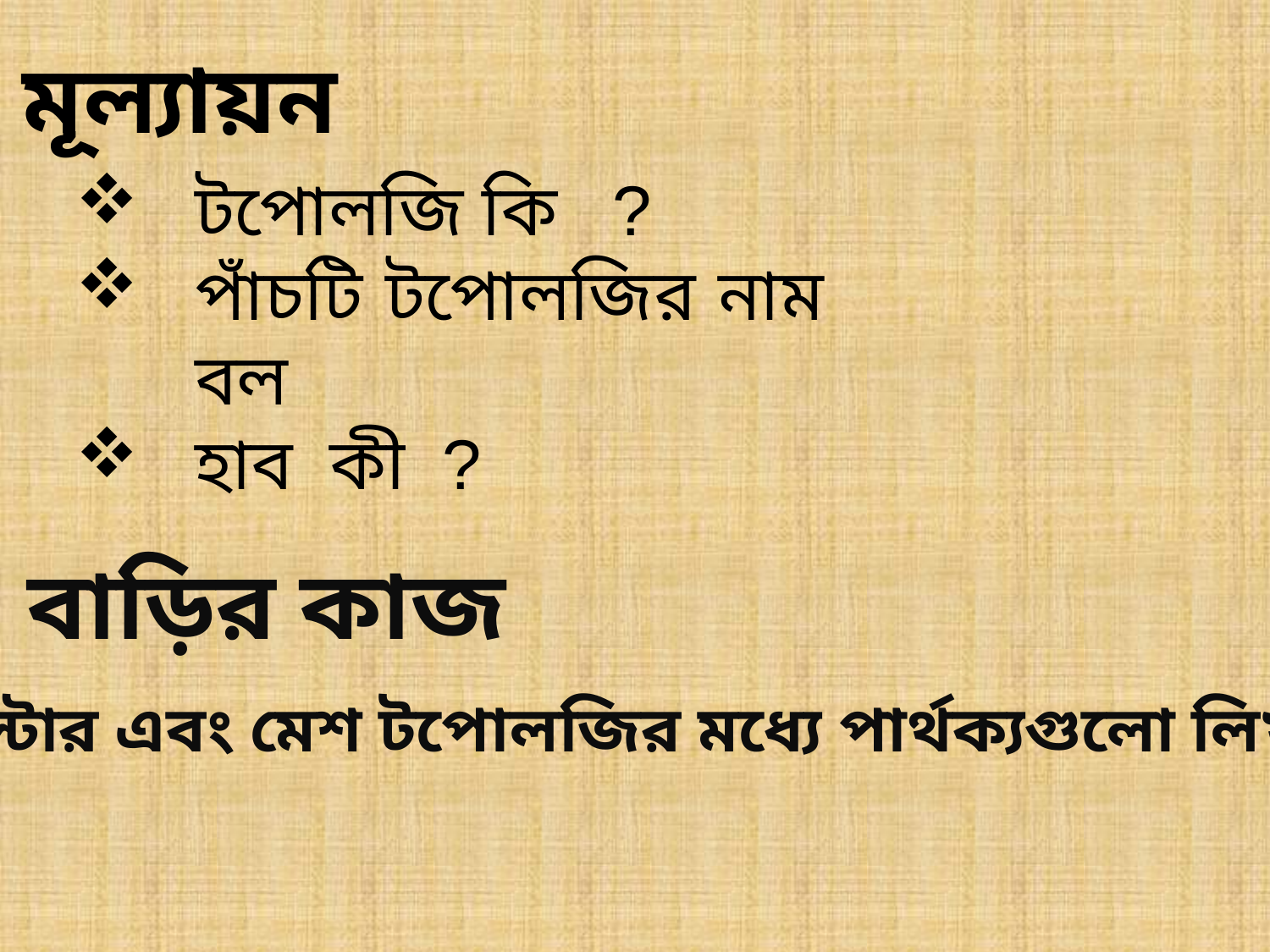

মূল্যায়ন
টপোলজি কি   ?
পাঁচটি টপোলজির নাম বল
হাব  কী  ?
বাড়ির কাজ
স্টার এবং মেশ টপোলজির মধ্যে পার্থক্যগুলো লিখ ?